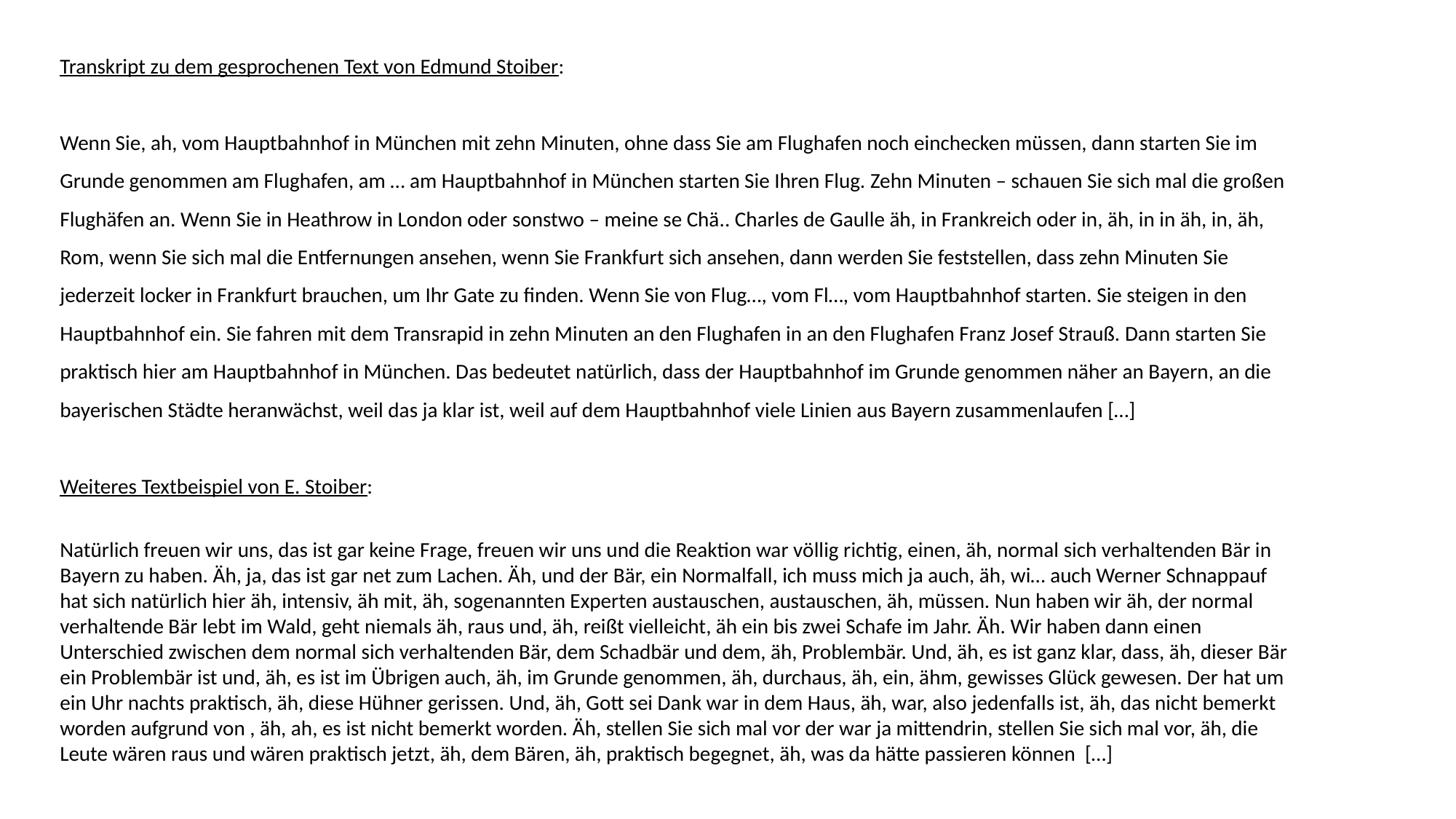

Transkript zu dem gesprochenen Text von Edmund Stoiber:

Wenn Sie, ah, vom Hauptbahnhof in München mit zehn Minuten, ohne dass Sie am Flughafen noch einchecken müssen, dann starten Sie im Grunde genommen am Flughafen, am … am Hauptbahnhof in München starten Sie Ihren Flug. Zehn Minuten – schauen Sie sich mal die großen Flughäfen an. Wenn Sie in Heathrow in London oder sonstwo – meine se Chä.. Charles de Gaulle äh, in Frankreich oder in, äh, in in äh, in, äh, Rom, wenn Sie sich mal die Entfernungen ansehen, wenn Sie Frankfurt sich ansehen, dann werden Sie feststellen, dass zehn Minuten Sie jederzeit locker in Frankfurt brauchen, um Ihr Gate zu finden. Wenn Sie von Flug…, vom Fl…, vom Hauptbahnhof starten. Sie steigen in den Hauptbahnhof ein. Sie fahren mit dem Transrapid in zehn Minuten an den Flughafen in an den Flughafen Franz Josef Strauß. Dann starten Sie praktisch hier am Hauptbahnhof in München. Das bedeutet natürlich, dass der Hauptbahnhof im Grunde genommen näher an Bayern, an die bayerischen Städte heranwächst, weil das ja klar ist, weil auf dem Hauptbahnhof viele Linien aus Bayern zusammenlaufen […]

Weiteres Textbeispiel von E. Stoiber:

Natürlich freuen wir uns, das ist gar keine Frage, freuen wir uns und die Reaktion war völlig richtig, einen, äh, normal sich verhaltenden Bär in Bayern zu haben. Äh, ja, das ist gar net zum Lachen. Äh, und der Bär, ein Normalfall, ich muss mich ja auch, äh, wi… auch Werner Schnappauf hat sich natürlich hier äh, intensiv, äh mit, äh, sogenannten Experten austauschen, austauschen, äh, müssen. Nun haben wir äh, der normal verhaltende Bär lebt im Wald, geht niemals äh, raus und, äh, reißt vielleicht, äh ein bis zwei Schafe im Jahr. Äh. Wir haben dann einen Unterschied zwischen dem normal sich verhaltenden Bär, dem Schadbär und dem, äh, Problembär. Und, äh, es ist ganz klar, dass, äh, dieser Bär ein Problembär ist und, äh, es ist im Übrigen auch, äh, im Grunde genommen, äh, durchaus, äh, ein, ähm, gewisses Glück gewesen. Der hat um ein Uhr nachts praktisch, äh, diese Hühner gerissen. Und, äh, Gott sei Dank war in dem Haus, äh, war, also jedenfalls ist, äh, das nicht bemerkt worden aufgrund von , äh, ah, es ist nicht bemerkt worden. Äh, stellen Sie sich mal vor der war ja mittendrin, stellen Sie sich mal vor, äh, die Leute wären raus und wären praktisch jetzt, äh, dem Bären, äh, praktisch begegnet, äh, was da hätte passieren können  […]